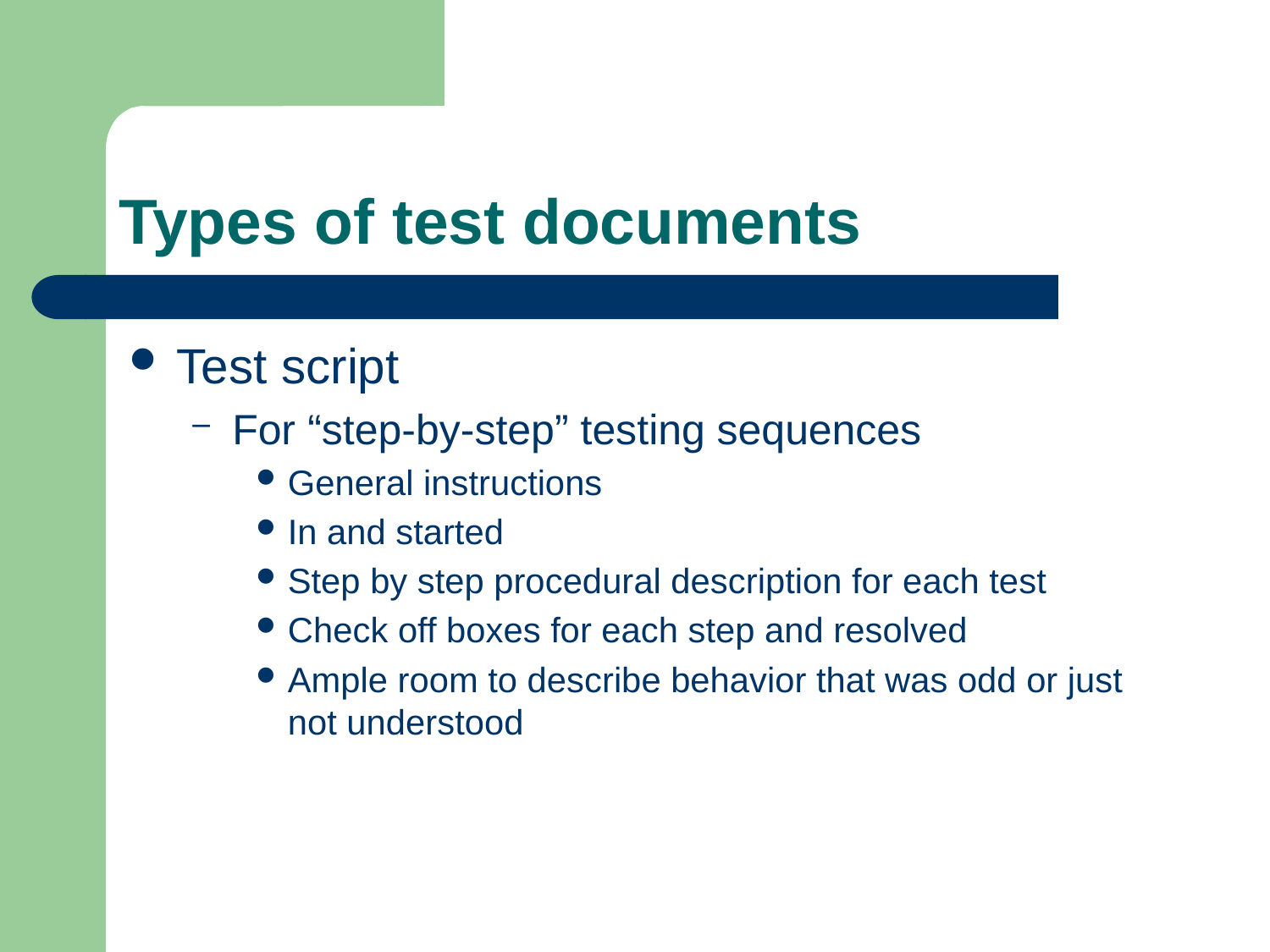

# Types of test documents
Test script
For “step-by-step” testing sequences
General instructions
In and started
Step by step procedural description for each test
Check off boxes for each step and resolved
Ample room to describe behavior that was odd or just not understood